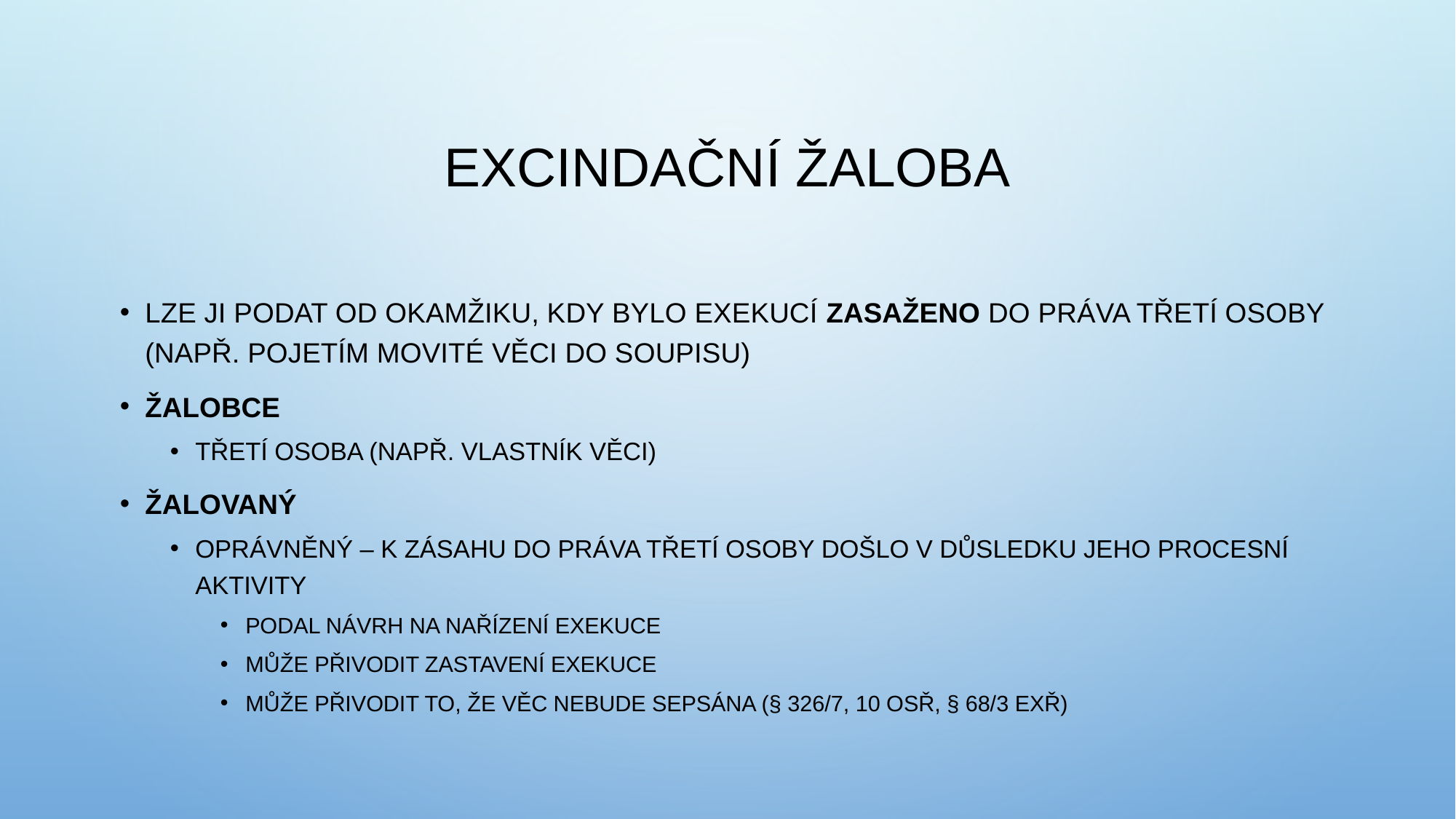

# Excindační žaloba
Lze ji podat od okamžiku, kdy bylo exekucí zasaženo do práva třetí osoby (Např. pojetím movité věci do soupisu)
Žalobce
třetí osoba (např. vlastník věci)
Žalovaný
oprávněný – K zásahu do práva třetí osoby došlo v důsledku jeho procesní aktivity
podal návrh na nařízení exekuce
může přivodit zastavení exekuce
může přivodit to, že věc nebude sepsána (§ 326/7, 10 OSŘ, § 68/3 ExŘ)